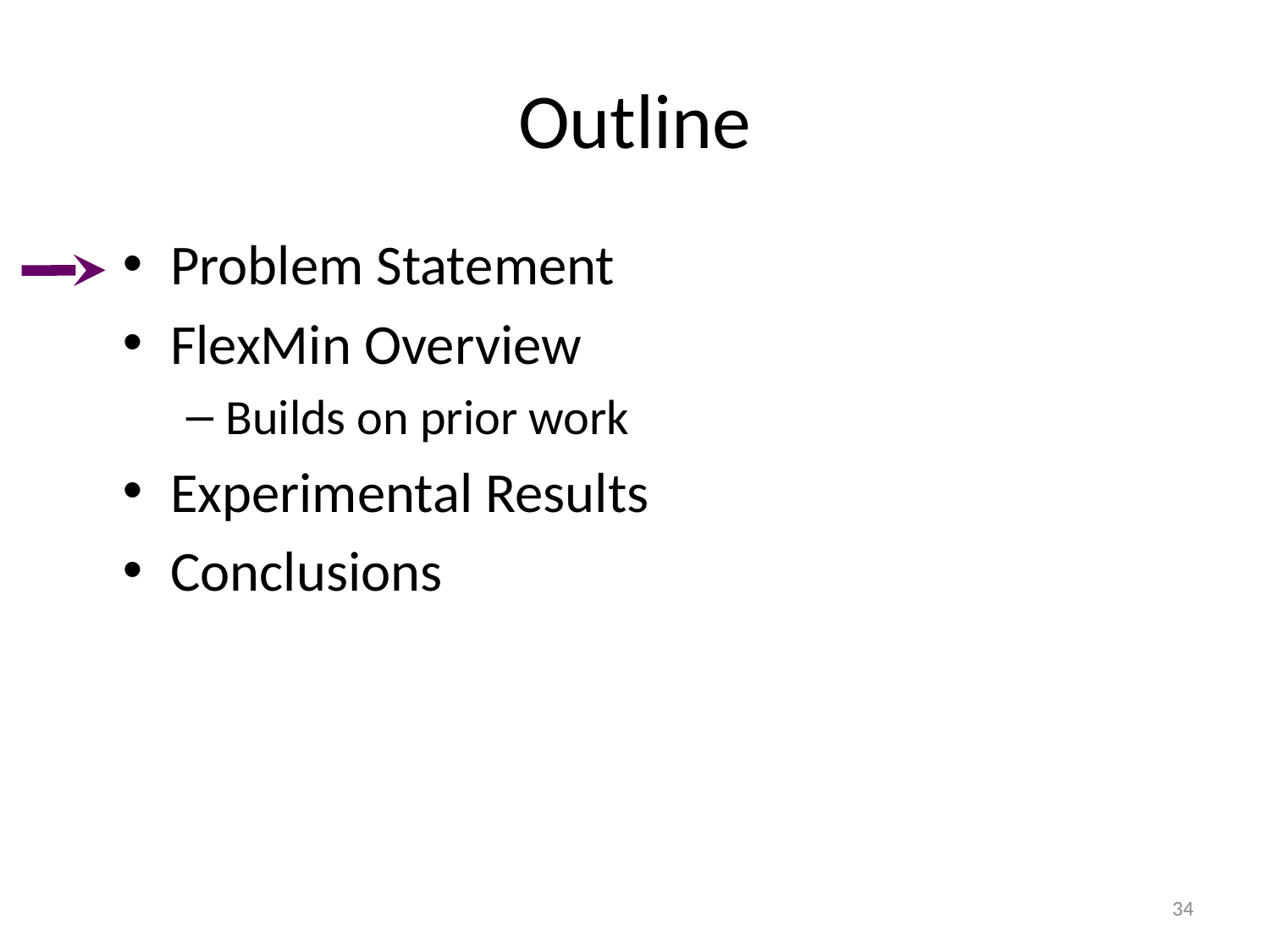

# Outline
Problem Statement
FlexMin Overview
Builds on prior work
Experimental Results
Conclusions

34